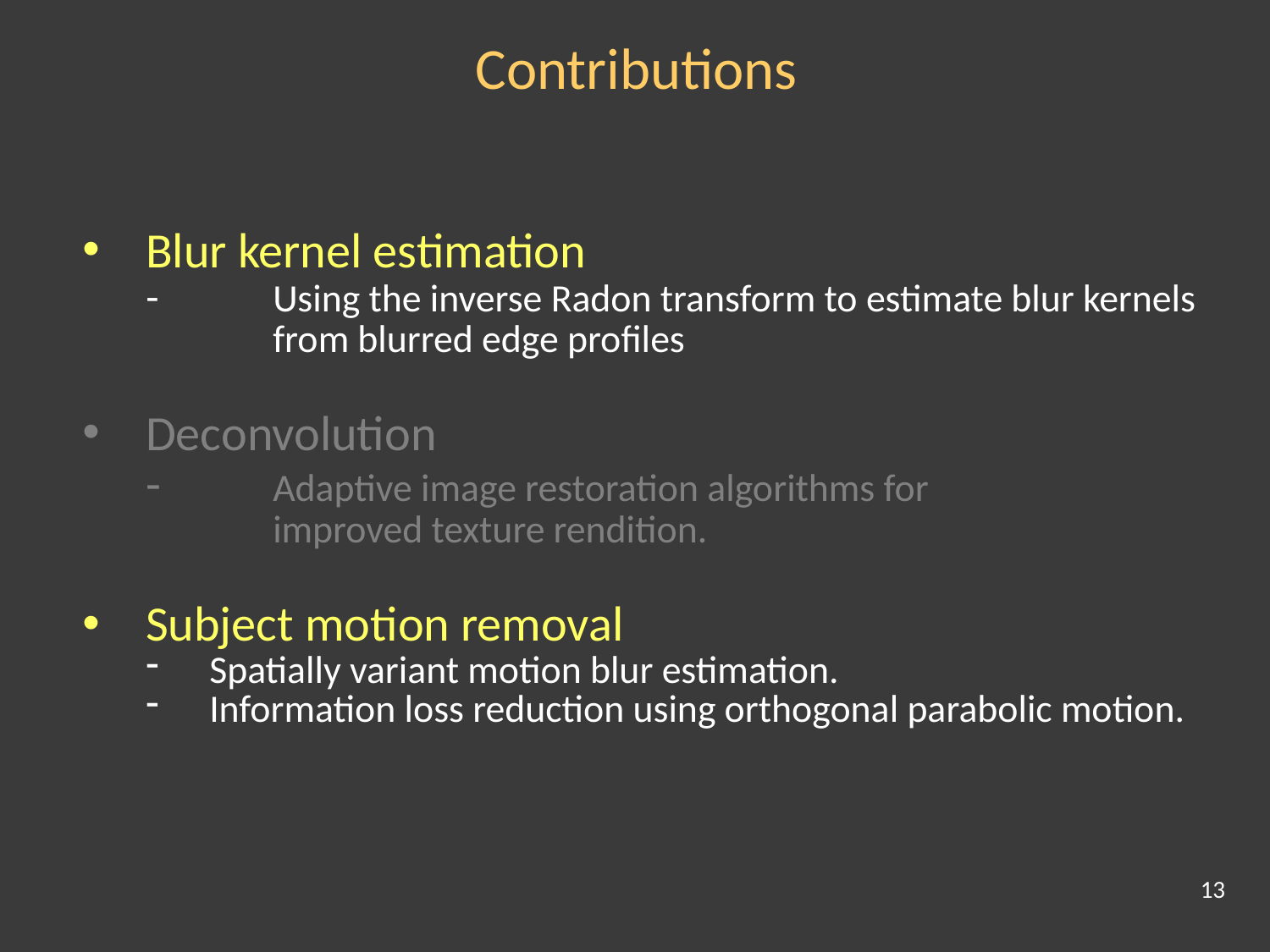

Contributions
Blur kernel estimation
	- 	Using the inverse Radon transform to estimate blur kernels
	from blurred edge profiles

Deconvolution
	- 	Adaptive image restoration algorithms for
	improved texture rendition.

Subject motion removal
Spatially variant motion blur estimation.
Information loss reduction using orthogonal parabolic motion.
13